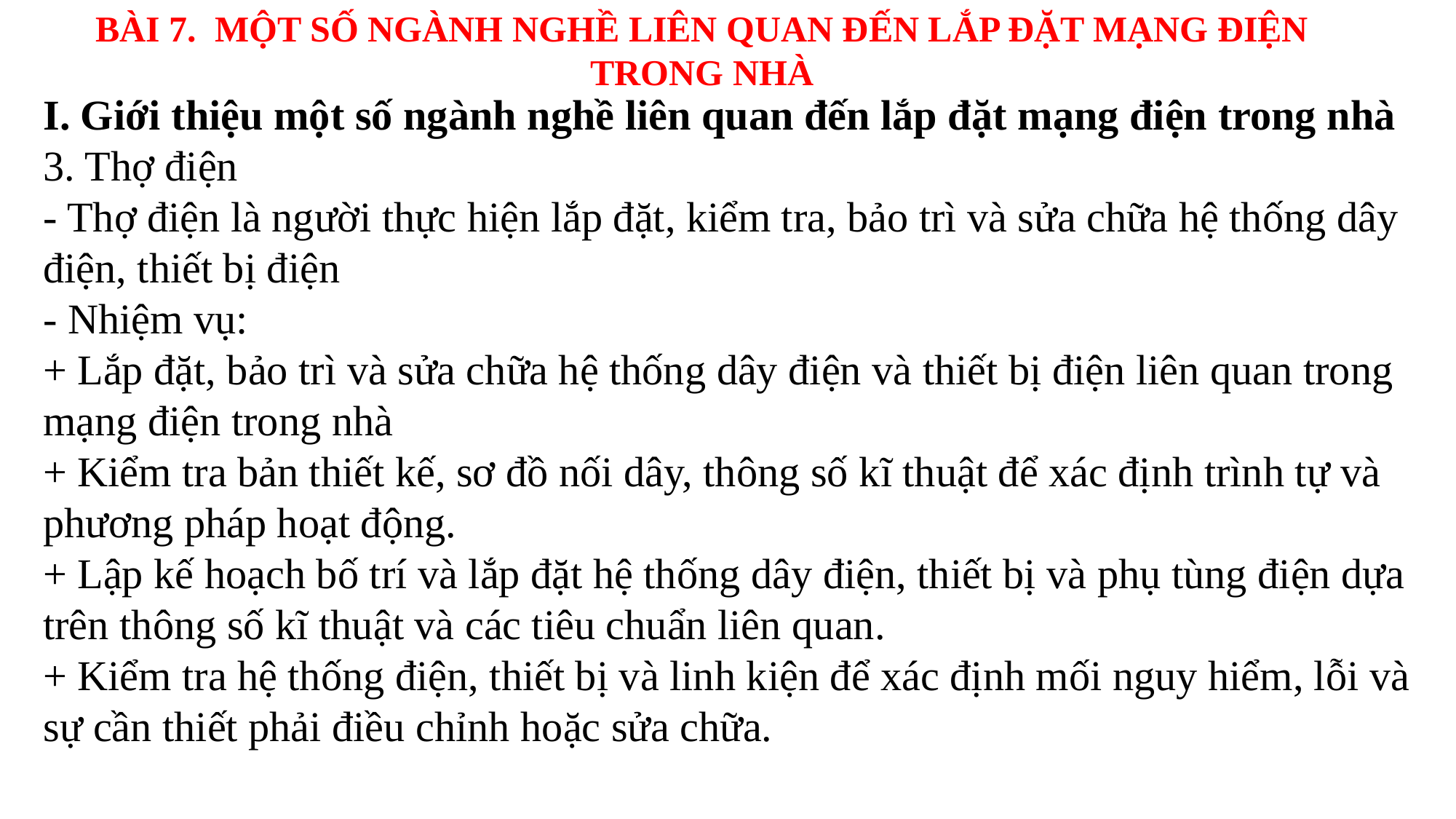

BÀI 7.  MỘT SỐ NGÀNH NGHỀ LIÊN QUAN ĐẾN LẮP ĐẶT MẠNG ĐIỆN TRONG NHÀ
I. Giới thiệu một số ngành nghề liên quan đến lắp đặt mạng điện trong nhà
3. Thợ điện
- Thợ điện là người thực hiện lắp đặt, kiểm tra, bảo trì và sửa chữa hệ thống dây điện, thiết bị điện
- Nhiệm vụ:
+ Lắp đặt, bảo trì và sửa chữa hệ thống dây điện và thiết bị điện liên quan trong mạng điện trong nhà
+ Kiểm tra bản thiết kế, sơ đồ nối dây, thông số kĩ thuật để xác định trình tự và phương pháp hoạt động.
+ Lập kế hoạch bố trí và lắp đặt hệ thống dây điện, thiết bị và phụ tùng điện dựa trên thông số kĩ thuật và các tiêu chuẩn liên quan.
+ Kiểm tra hệ thống điện, thiết bị và linh kiện để xác định mối nguy hiểm, lỗi và sự cần thiết phải điều chỉnh hoặc sửa chữa.